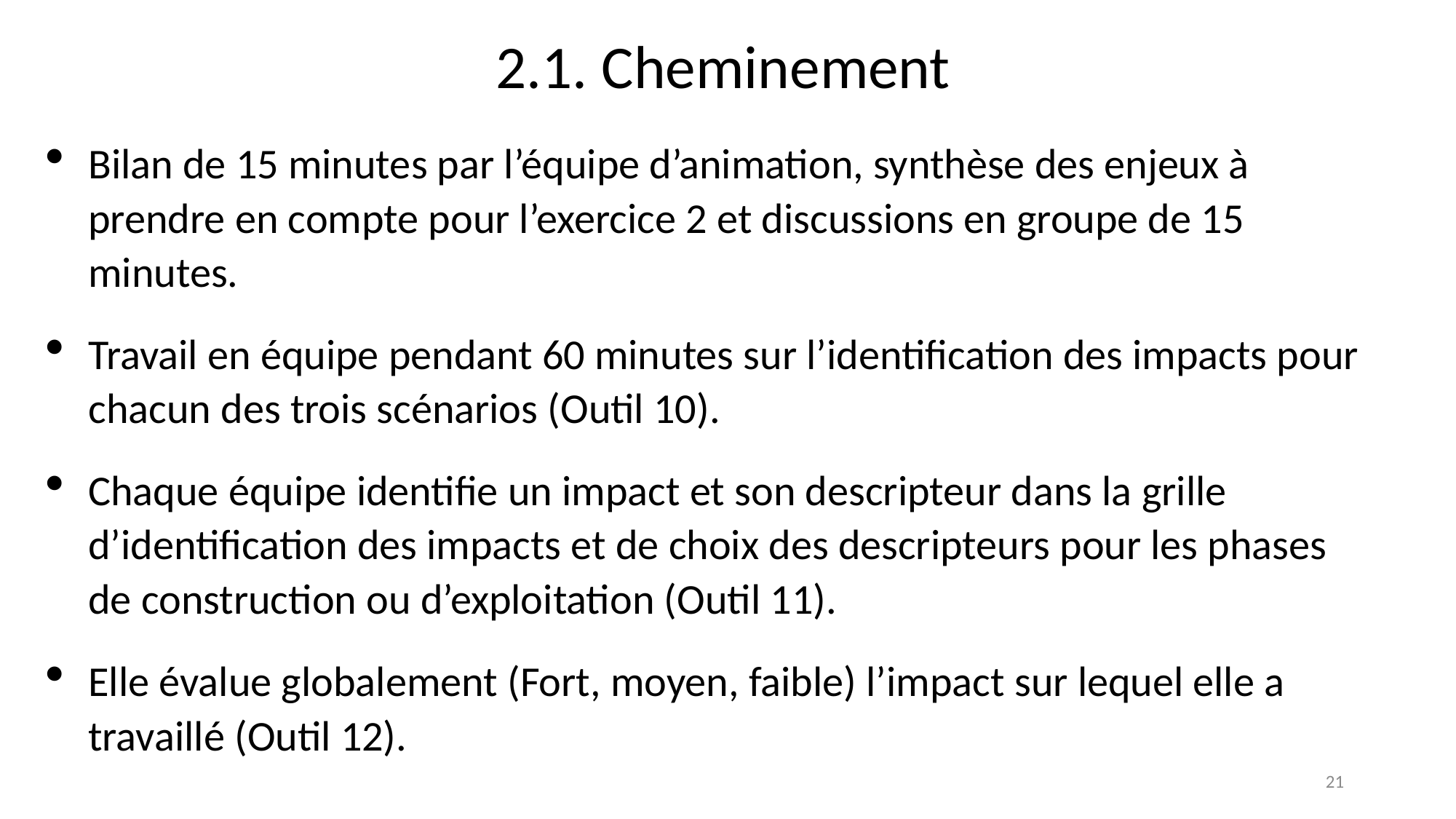

# 2.1. Cheminement
Bilan de 15 minutes par l’équipe d’animation, synthèse des enjeux à prendre en compte pour l’exercice 2 et discussions en groupe de 15 minutes.
Travail en équipe pendant 60 minutes sur l’identification des impacts pour chacun des trois scénarios (Outil 10).
Chaque équipe identifie un impact et son descripteur dans la grille d’identification des impacts et de choix des descripteurs pour les phases de construction ou d’exploitation (Outil 11).
Elle évalue globalement (Fort, moyen, faible) l’impact sur lequel elle a travaillé (Outil 12).
21